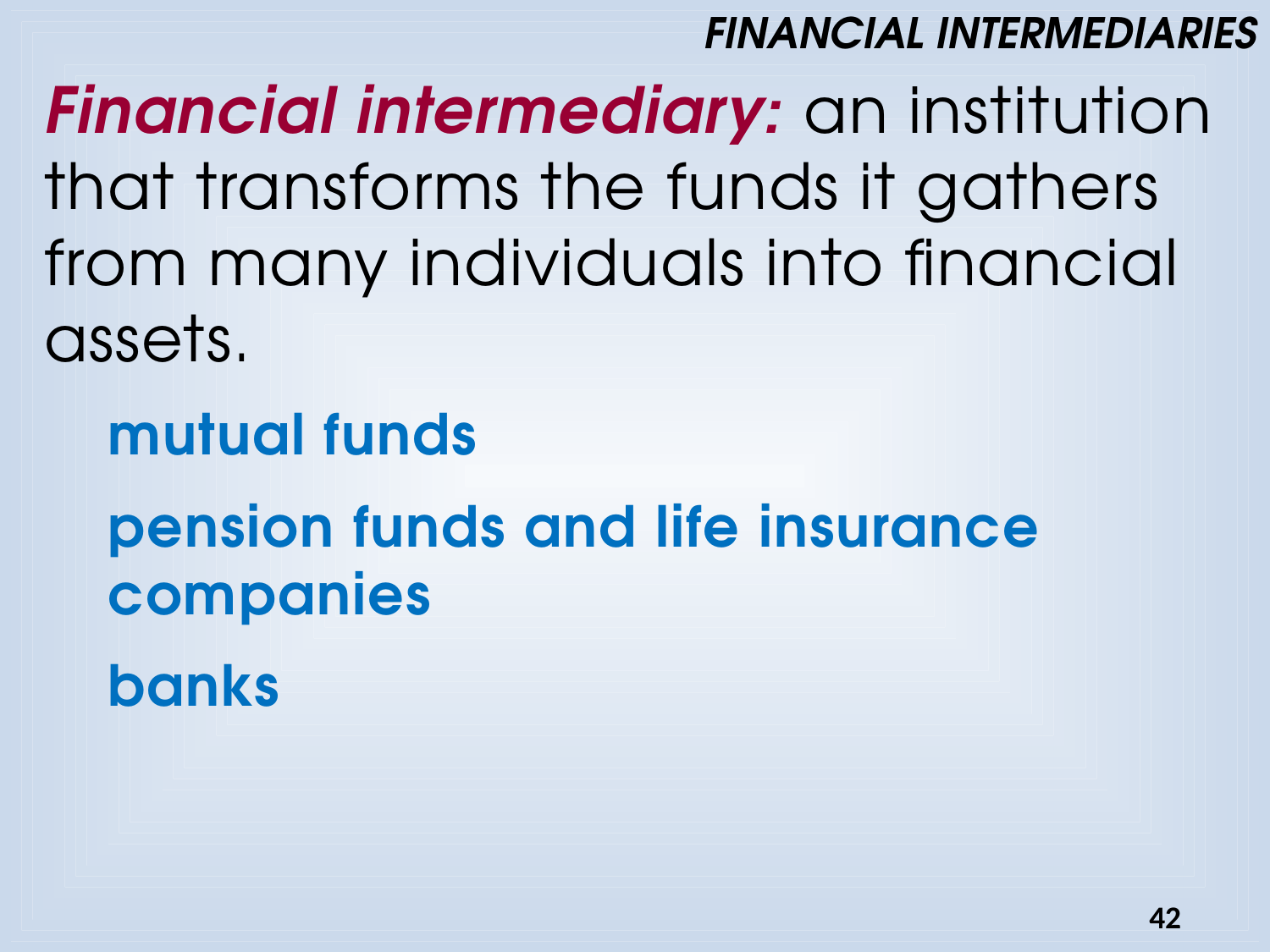

# FINANCIAL INTERMEDIARIES
Financial intermediary: an institution that transforms the funds it gathers from many individuals into financial assets.
mutual funds
pension funds and life insurance companies
banks